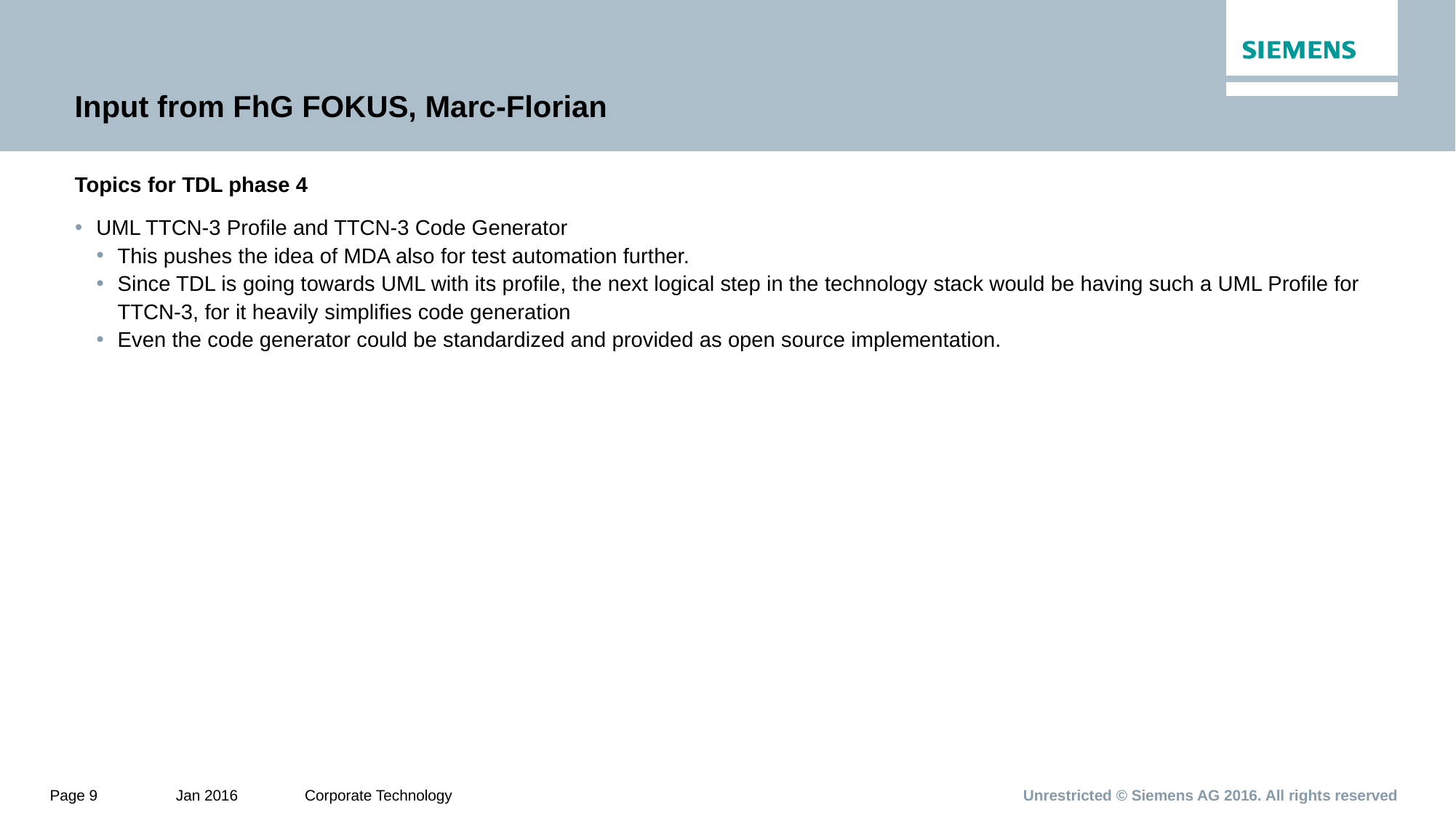

# Input from FhG FOKUS, Marc-Florian
Topics for TDL phase 4
UML TTCN-3 Profile and TTCN-3 Code Generator
This pushes the idea of MDA also for test automation further.
Since TDL is going towards UML with its profile, the next logical step in the technology stack would be having such a UML Profile for TTCN-3, for it heavily simplifies code generation
Even the code generator could be standardized and provided as open source implementation.